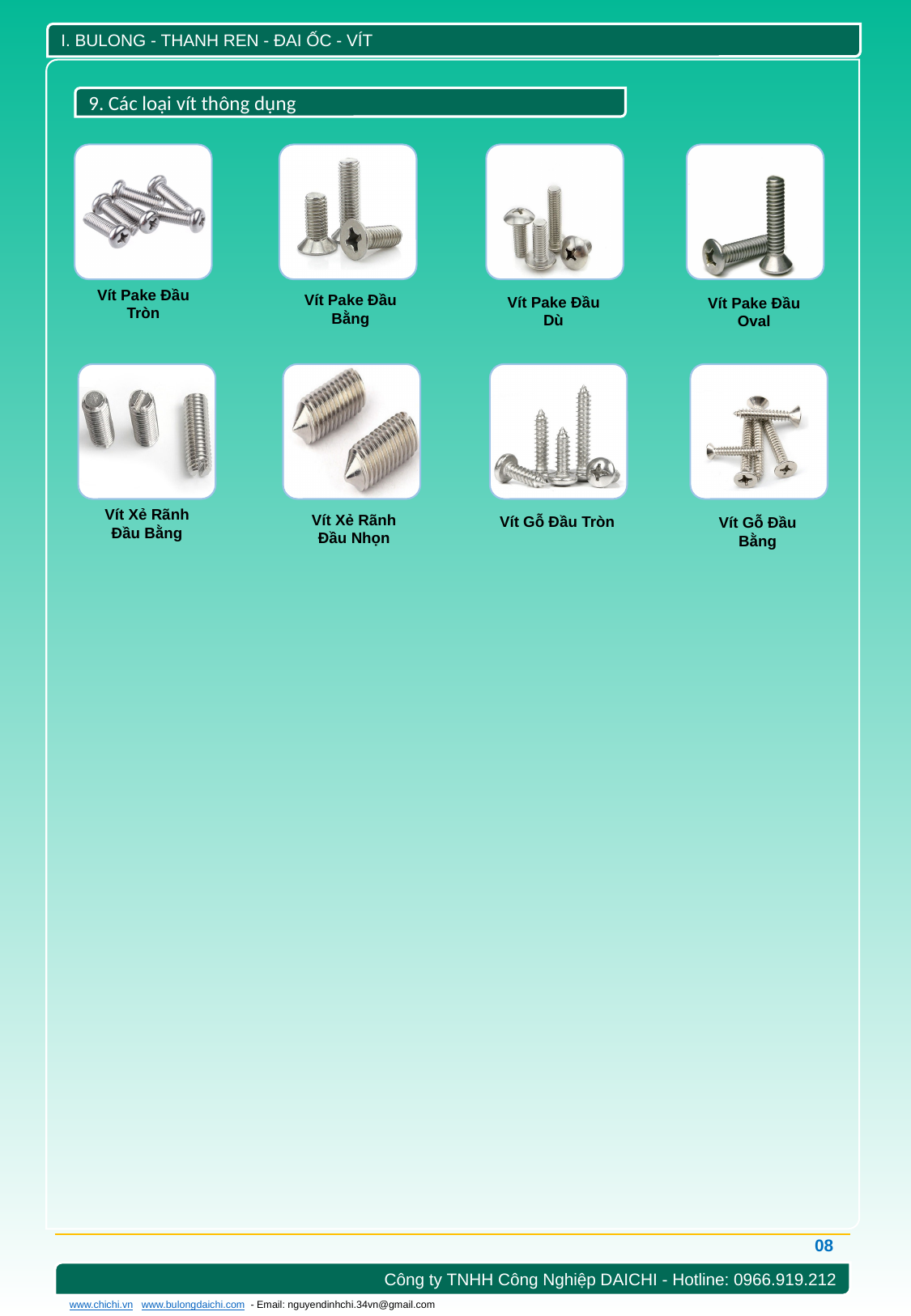

I. BULONG - THANH REN - ĐAI ỐC - VÍT

9. Các loại vít thông dụng

Vít Pake Đầu Tròn
Vít Pake Đầu Bằng
Vít Pake Đầu Dù
Vít Pake Đầu Oval

Vít Xẻ Rãnh Đầu Bằng
Vít Xẻ Rãnh Đầu Nhọn
Vít Gỗ Đầu Tròn
Vít Gỗ Đầu Bằng
08
Công ty TNHH Công Nghiệp DAICHI - Hotline: 0966.919.212
 www.chichi.vn   www.bulongdaichi.com  - Email: nguyendinhchi.34vn@gmail.com